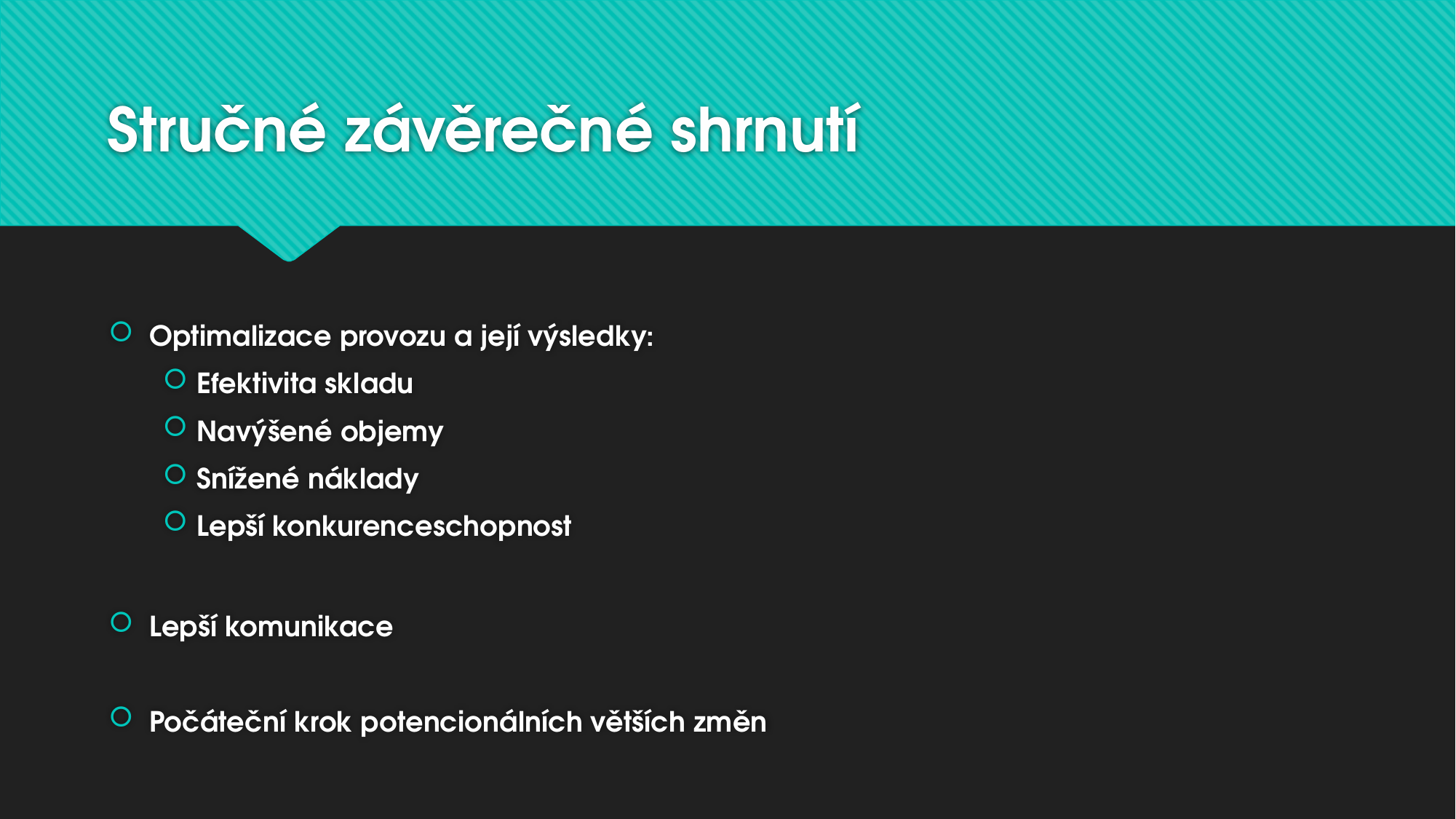

# Stručné závěrečné shrnutí

Optimalizace provozu a její výsledky:
Efektivita skladu
Navýšené objemy
Snížené náklady
Lepší konkurenceschopnost

Lepší komunikace

Počáteční krok potencionálních větších změn